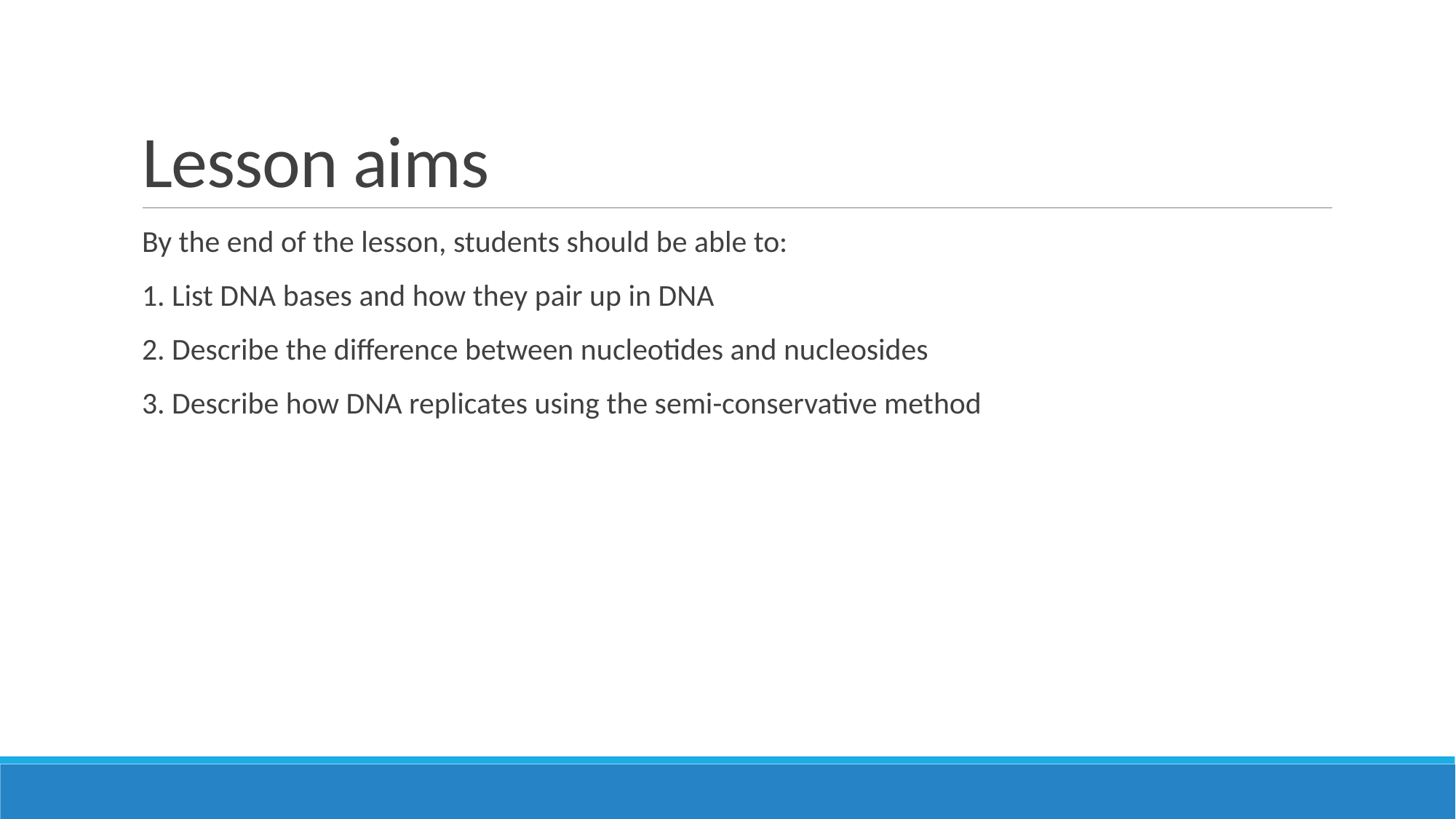

# Lesson aims
By the end of the lesson, students should be able to:
1. List DNA bases and how they pair up in DNA
2. Describe the difference between nucleotides and nucleosides
3. Describe how DNA replicates using the semi-conservative method